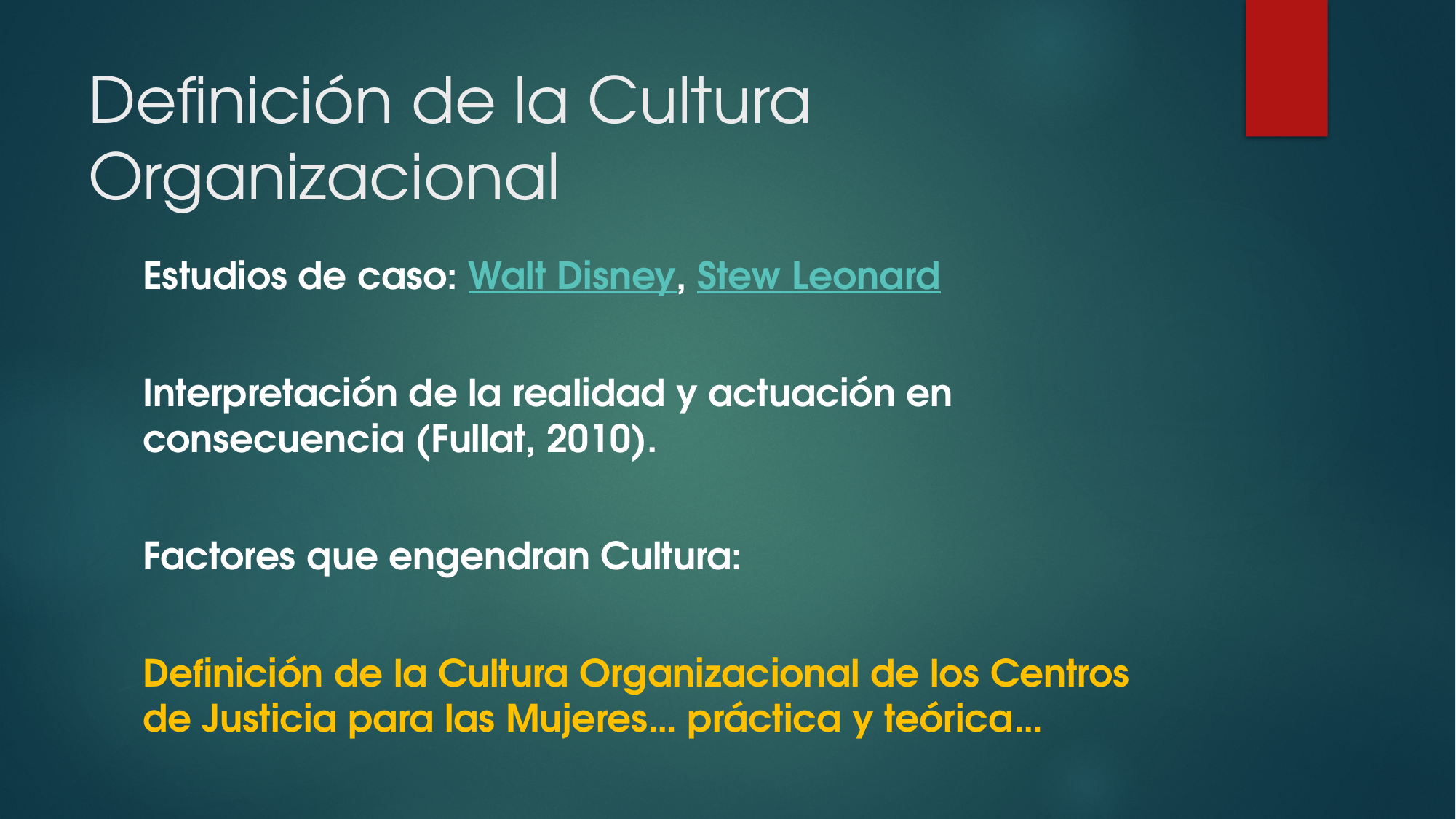

# Definición de la Cultura Organizacional
Estudios de caso: Walt Disney, Stew Leonard

Interpretación de la realidad y actuación en consecuencia (Fullat, 2010).

Factores que engendran Cultura:

Definición de la Cultura Organizacional de los Centros de Justicia para las Mujeres… práctica y teórica…